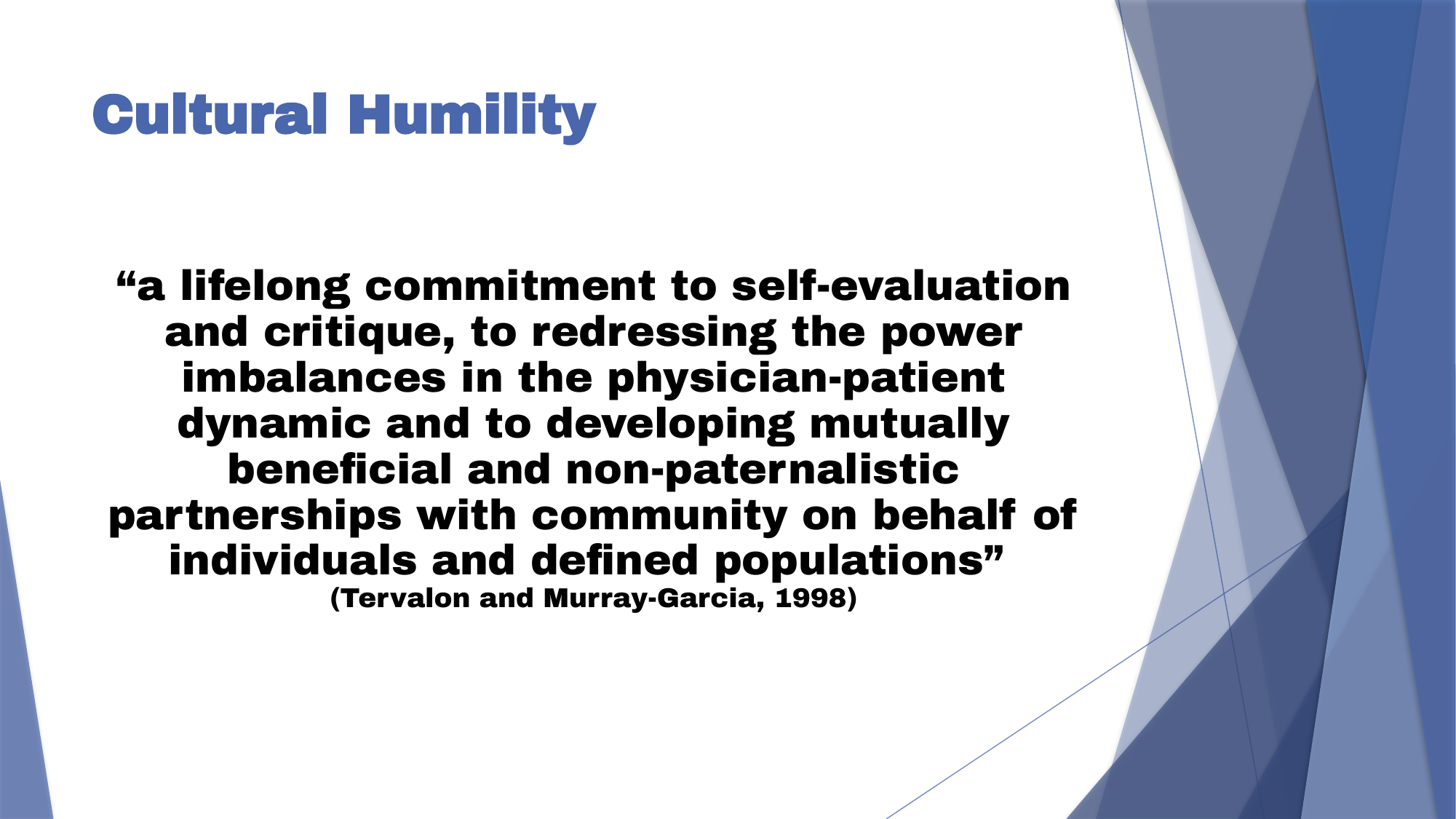

# Cultural Humility
“a lifelong commitment to self-evaluation and critique, to redressing the power imbalances in the physician-patient dynamic and to developing mutually beneficial and non-paternalistic partnerships with community on behalf of individuals and defined populations”  (Tervalon and Murray-Garcia, 1998)